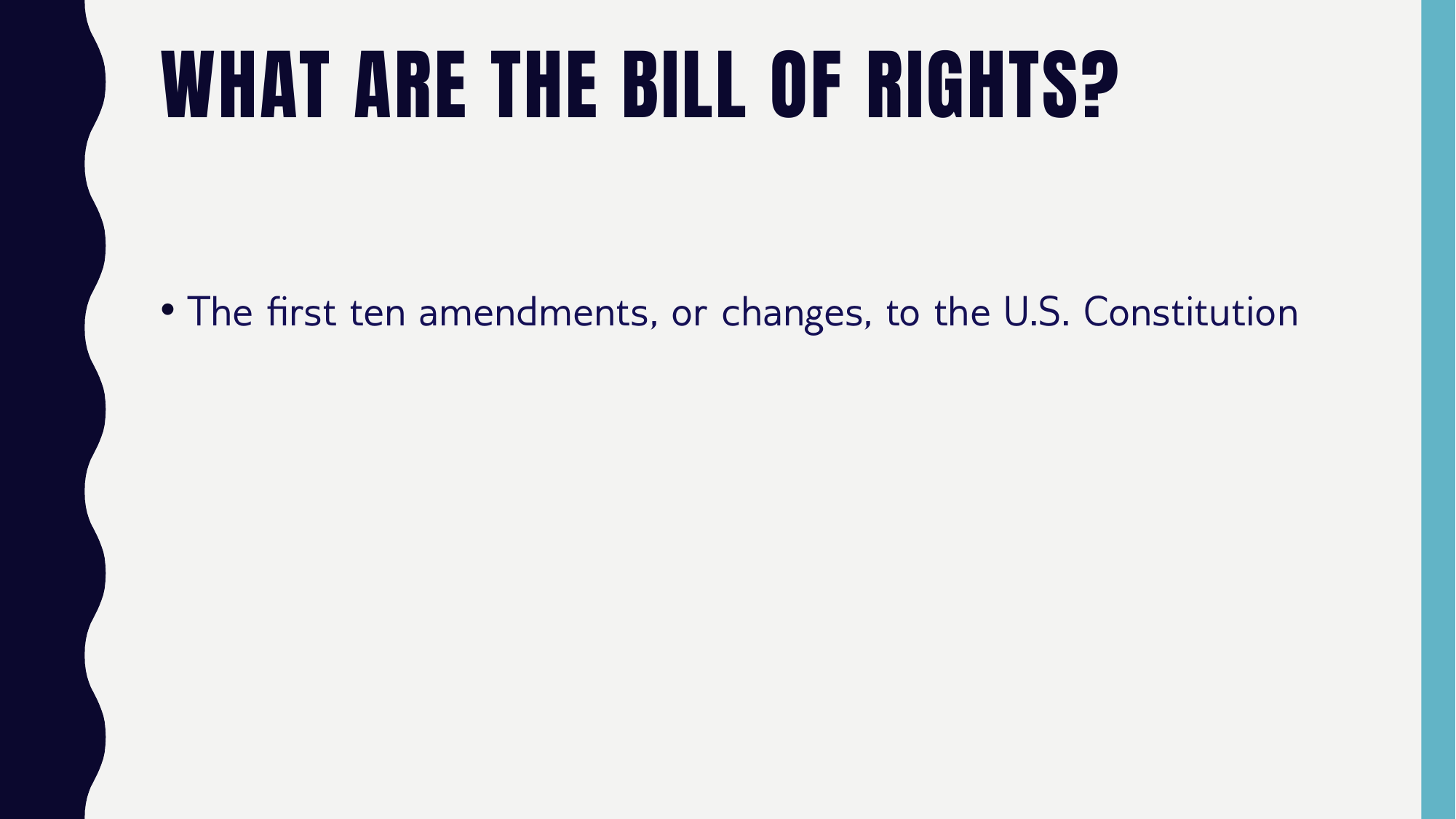

# What are the Bill of Rights?
The first ten amendments, or changes, to the U.S. Constitution